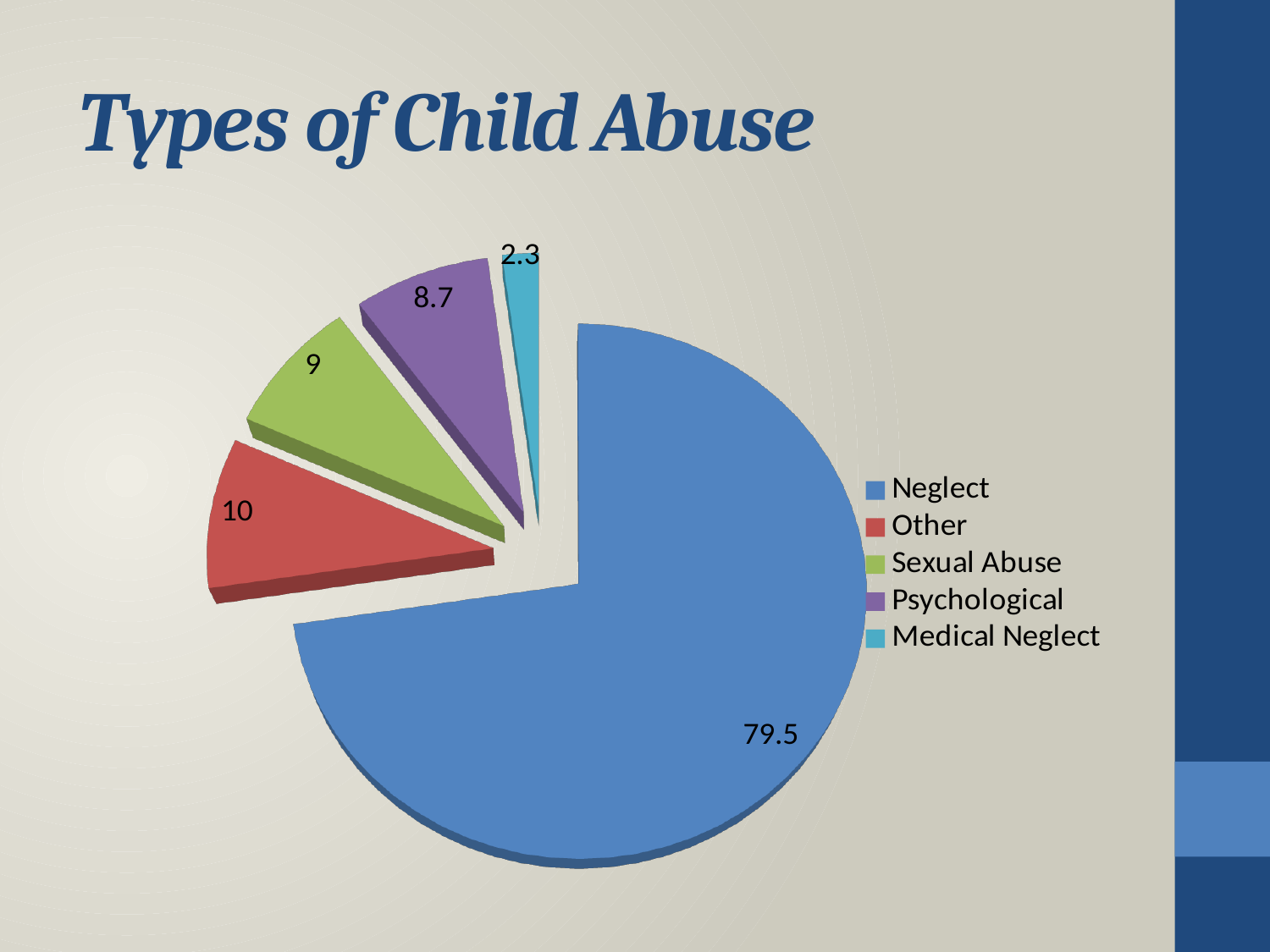

# Types of Child Abuse

[unsupported chart]